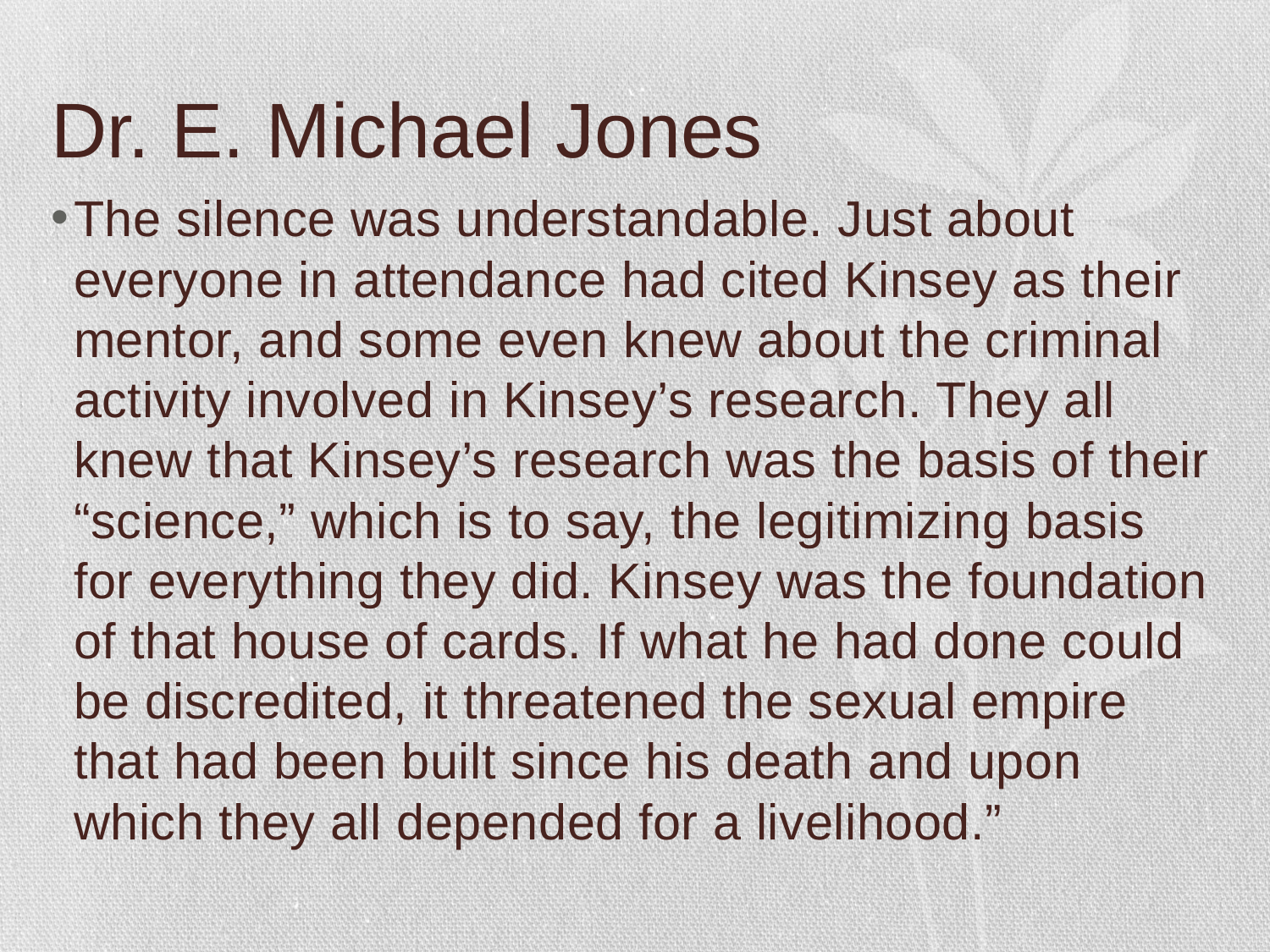

# Dr. E. Michael Jones
The silence was understandable. Just about everyone in attendance had cited Kinsey as their mentor, and some even knew about the criminal activity involved in Kinsey’s research. They all knew that Kinsey’s research was the basis of their “science,” which is to say, the legitimizing basis for everything they did. Kinsey was the foundation of that house of cards. If what he had done could be discredited, it threatened the sexual empire that had been built since his death and upon which they all depended for a livelihood.”